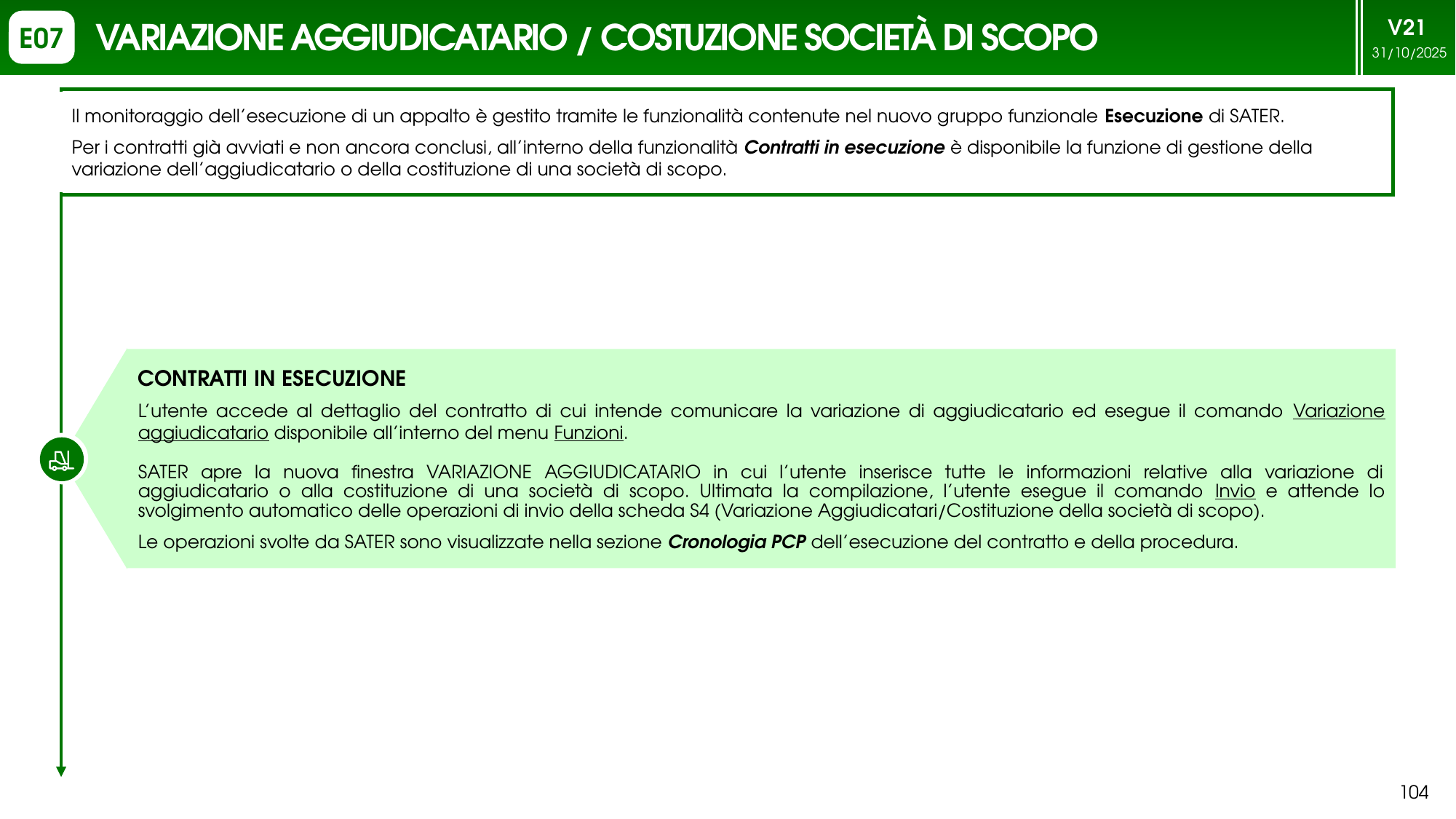

V21
31/10/2025
VARIAZIONE AGGIUDICATARIO / COSTUZIONE Società DI SCOPO
E07
Il monitoraggio dell’esecuzione di un appalto è gestito tramite le funzionalità contenute nel nuovo gruppo funzionale Esecuzione di SATER.
Per i contratti già avviati e non ancora conclusi, all’interno della funzionalità Contratti in esecuzione è disponibile la funzione di gestione della variazione dell’aggiudicatario o della costituzione di una società di scopo.

CONTRATTI IN ESECUZIONE
L’utente accede al dettaglio del contratto di cui intende comunicare la variazione di aggiudicatario ed esegue il comando Variazione aggiudicatario disponibile all’interno del menu Funzioni.

SATER apre la nuova finestra VARIAZIONE AGGIUDICATARIO in cui l’utente inserisce tutte le informazioni relative alla variazione di aggiudicatario o alla costituzione di una società di scopo. Ultimata la compilazione, l’utente esegue il comando Invio e attende lo svolgimento automatico delle operazioni di invio della scheda S4 (Variazione Aggiudicatari/Costituzione della società di scopo).
Le operazioni svolte da SATER sono visualizzate nella sezione Cronologia PCP dell’esecuzione del contratto e della procedura.

104